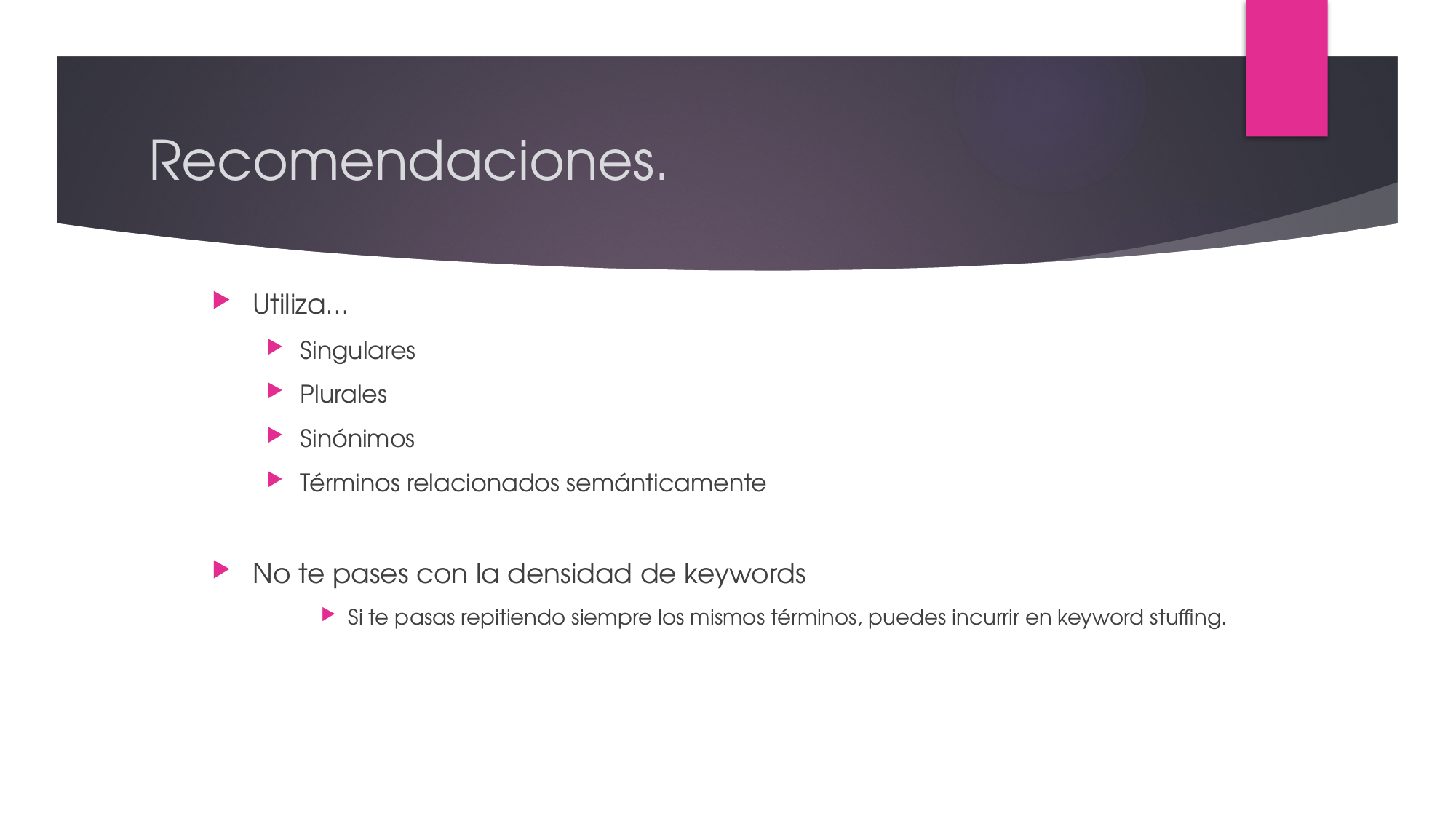

# Recomendaciones.
Utiliza…
Singulares
Plurales
Sinónimos
Términos relacionados semánticamente

No te pases con la densidad de keywords
Si te pasas repitiendo siempre los mismos términos, puedes incurrir en keyword stuffing.